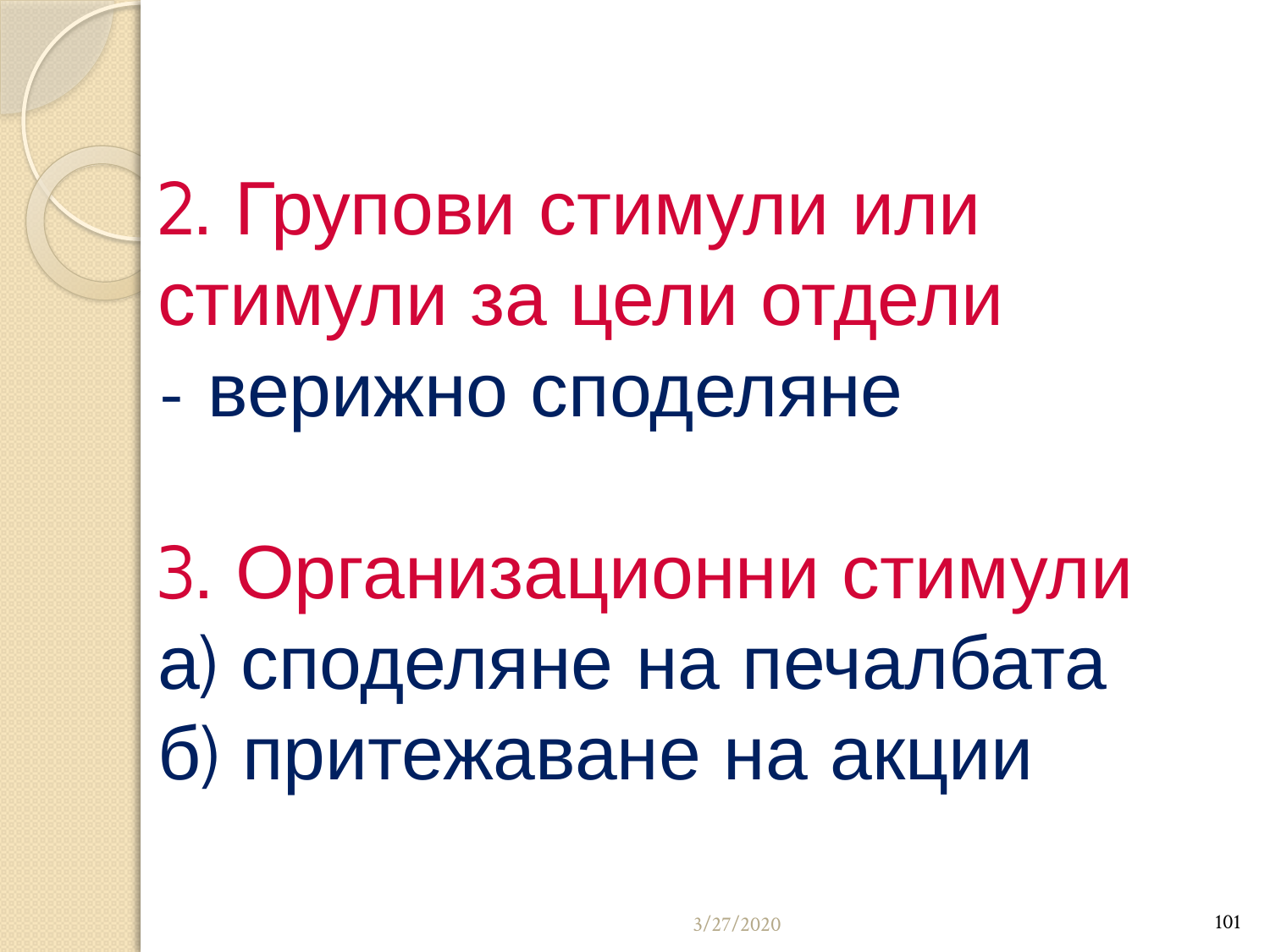

# 2. Групови стимули или стимули за цели отдели - верижно споделяне 3. Организационни стимули а) споделяне на печалбата б) притежаване на акции
3/27/2020
101